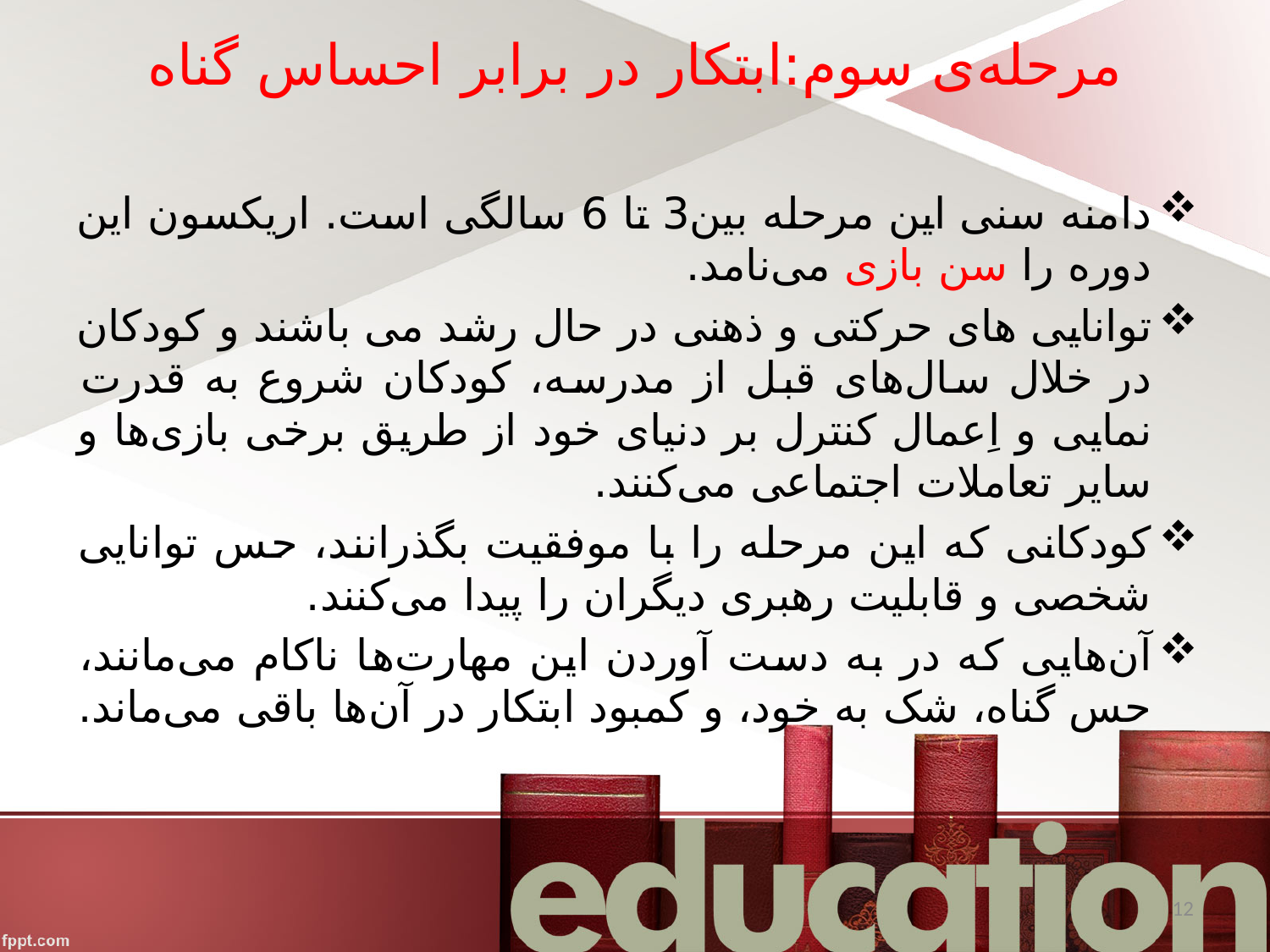

# مرحله‌ی سوم:ابتکار در برابر احساس گناه
دامنه سنی این مرحله بین3 تا 6 سالگی است. اریکسون این دوره را سن بازی می‌نامد.
توانایی های حرکتی و ذهنی در حال رشد می باشند و کودکان در خلال سال‌های قبل از مدرسه، کودکان شروع به قدرت نمایی و اِعمال کنترل بر دنیای خود از طریق برخی بازی‌ها و سایر تعاملات اجتماعی می‌کنند.
کودکانی که این مرحله را با موفقیت بگذرانند، حس توانایی شخصی و قابلیت رهبری دیگران را پیدا می‌کنند.
آن‌هایی که در به دست آوردن این مهارت‌ها ناکام می‌مانند، حس گناه، شک به خود، و کمبود ابتکار در آن‌ها باقی می‌ماند.

12